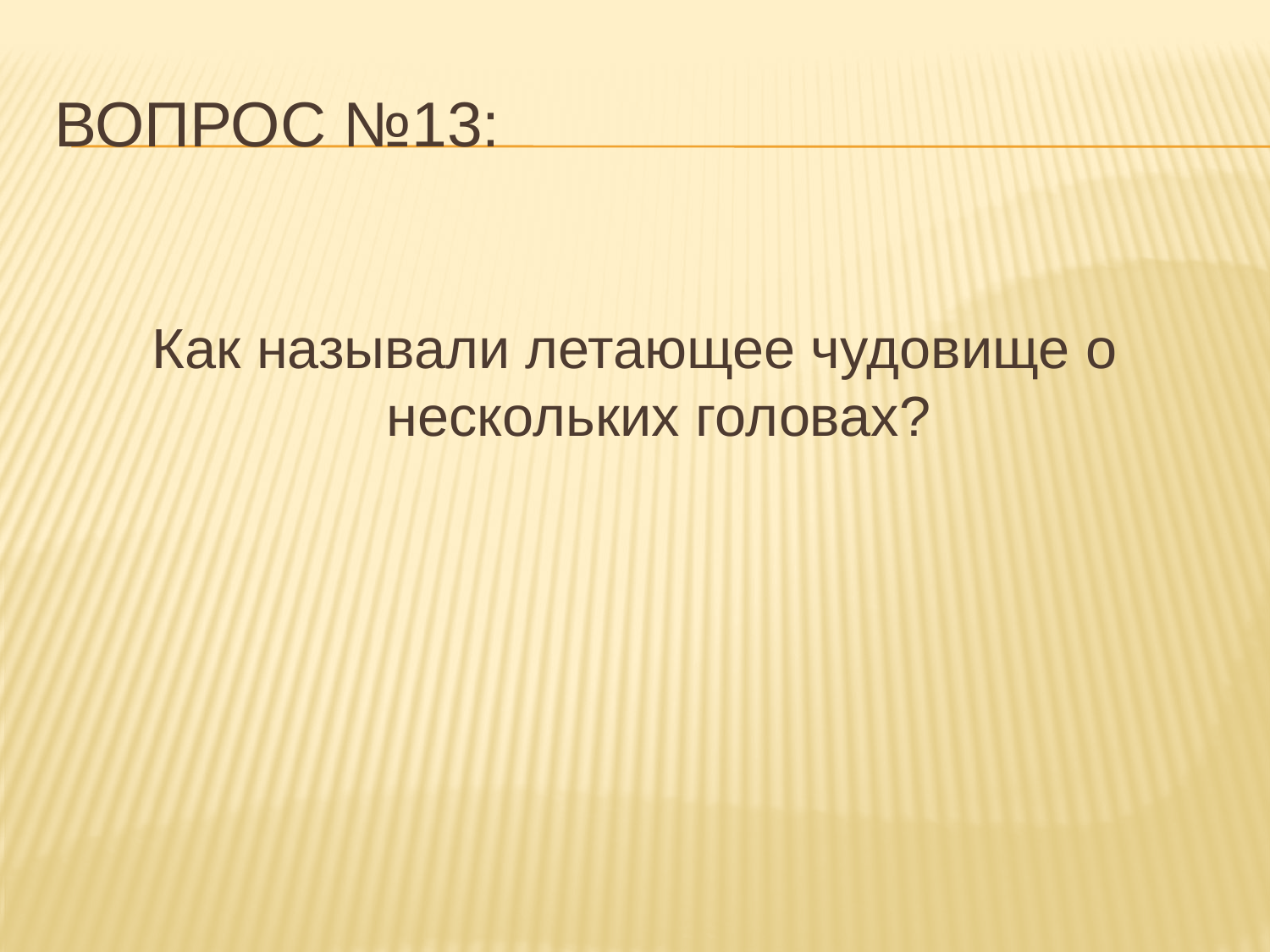

# Вопрос №13:
Как называли летающее чудовище о нескольких головах?